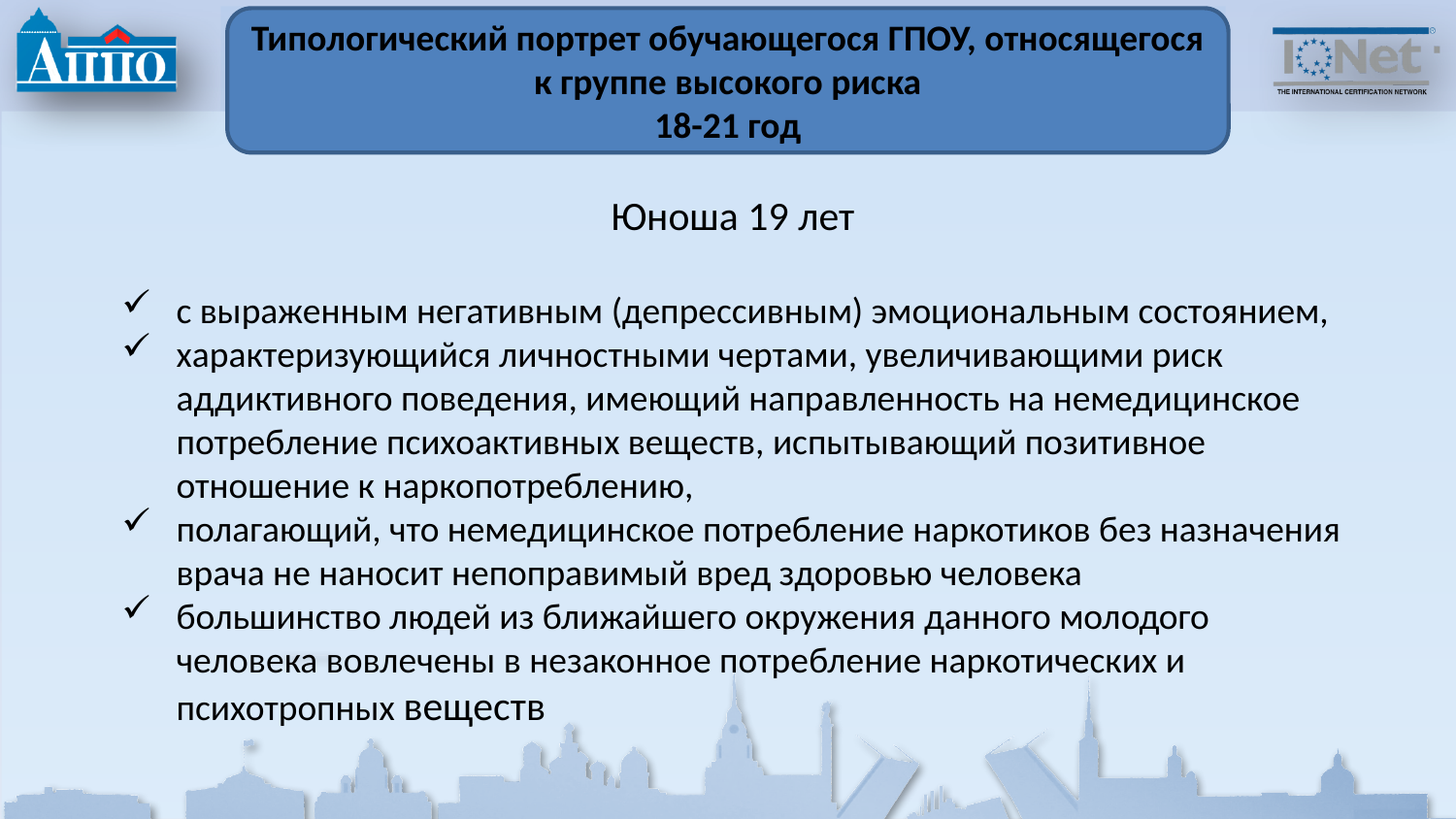

Типологический портрет обучающегося ГПОУ, относящегося к группе высокого риска
18-21 год

Юноша 19 лет

с выраженным негативным (депрессивным) эмоциональным состоянием,
характеризующийся личностными чертами, увеличивающими риск аддиктивного поведения, имеющий направленность на немедицинское потребление психоактивных веществ, испытывающий позитивное отношение к наркопотреблению,
полагающий, что немедицинское потребление наркотиков без назначения врача не наносит непоправимый вред здоровью человека
большинство людей из ближайшего окружения данного молодого человека вовлечены в незаконное потребление наркотических и психотропных веществ